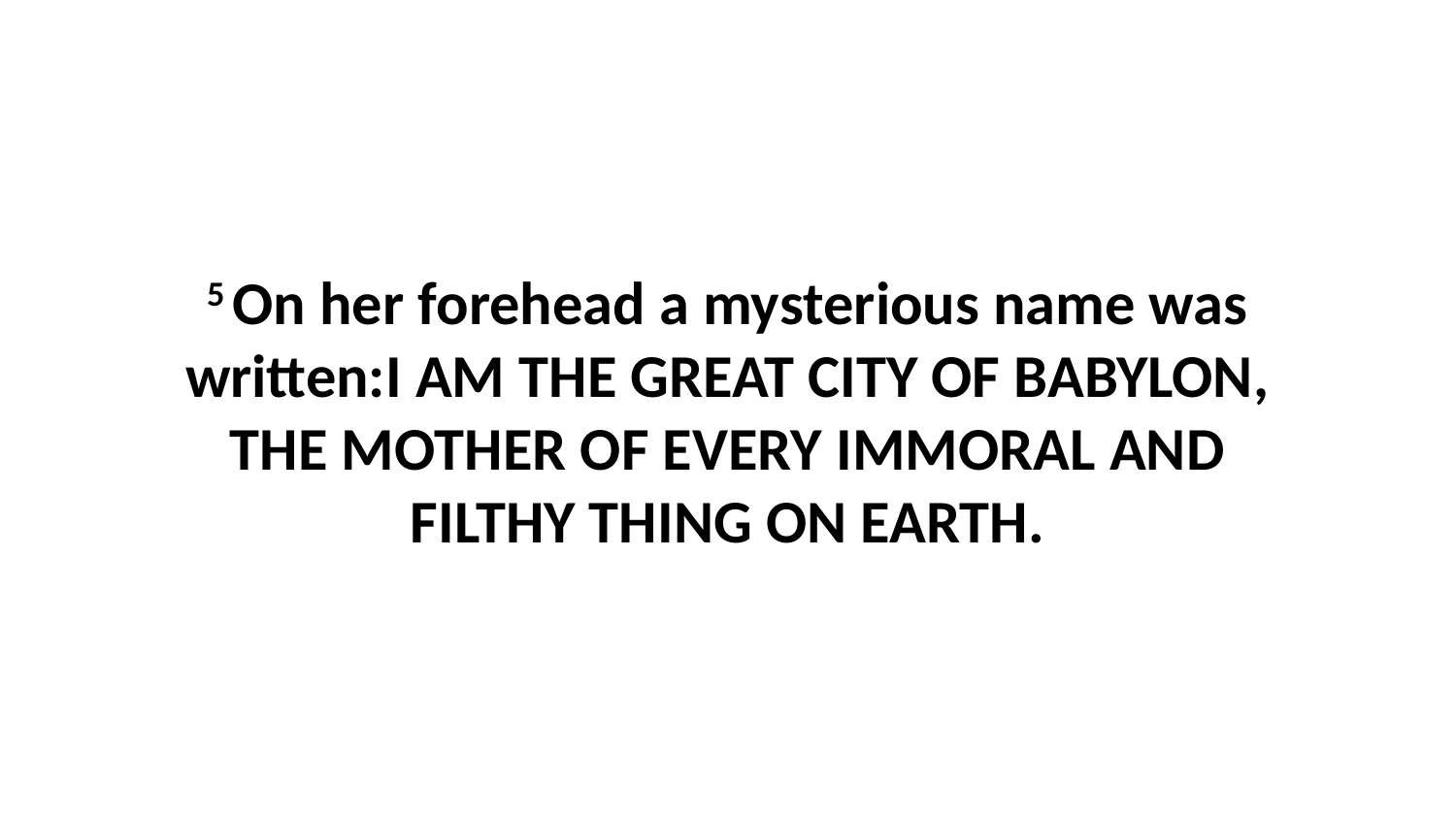

5 On her forehead a mysterious name was written:I AM THE GREAT CITY OF BABYLON, THE MOTHER OF EVERY IMMORAL AND FILTHY THING ON EARTH.